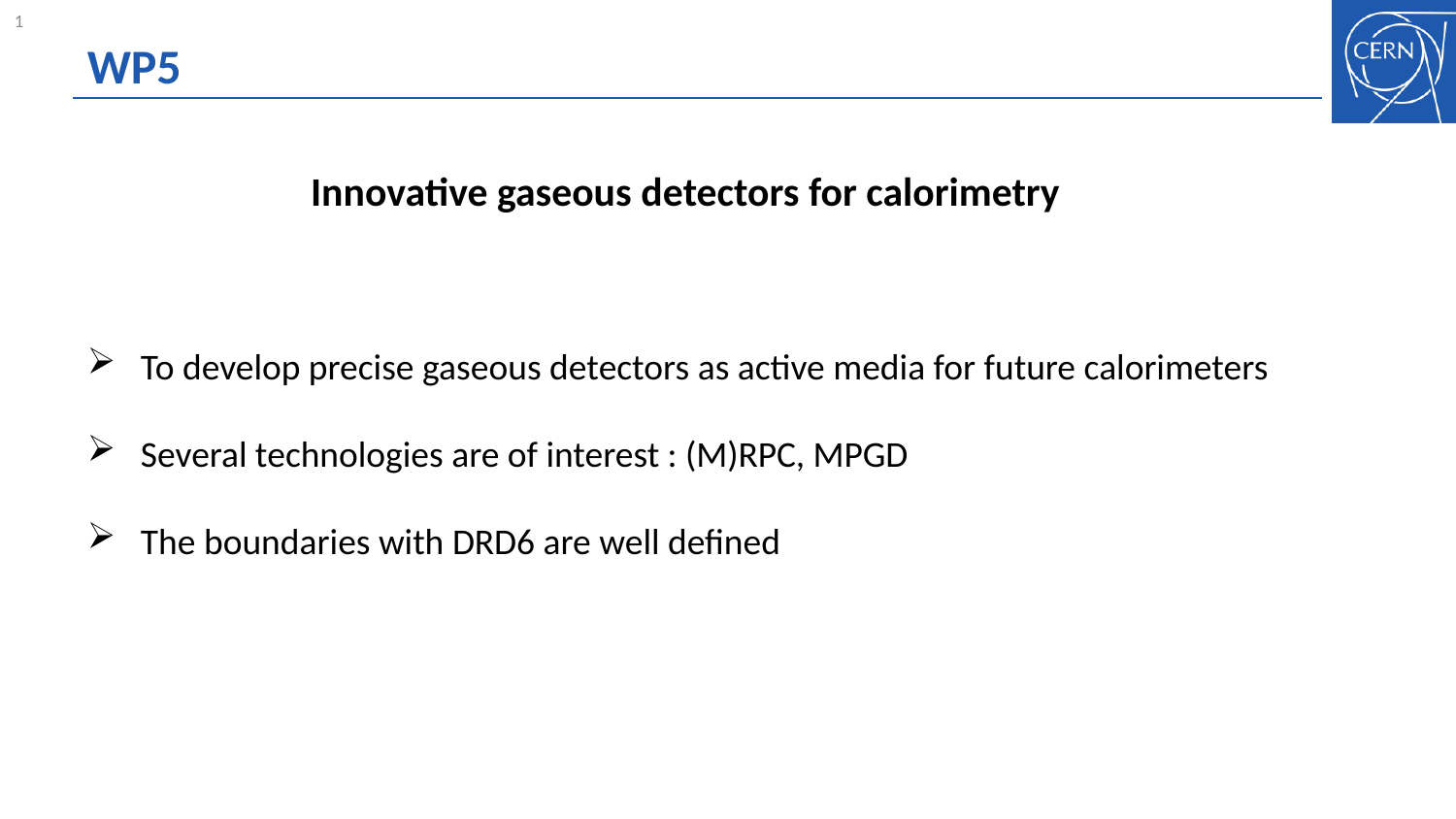

# WP5
Innovative gaseous detectors for calorimetry
 To develop precise gaseous detectors as active media for future calorimeters

 Several technologies are of interest : (M)RPC, MPGD

 The boundaries with DRD6 are well defined